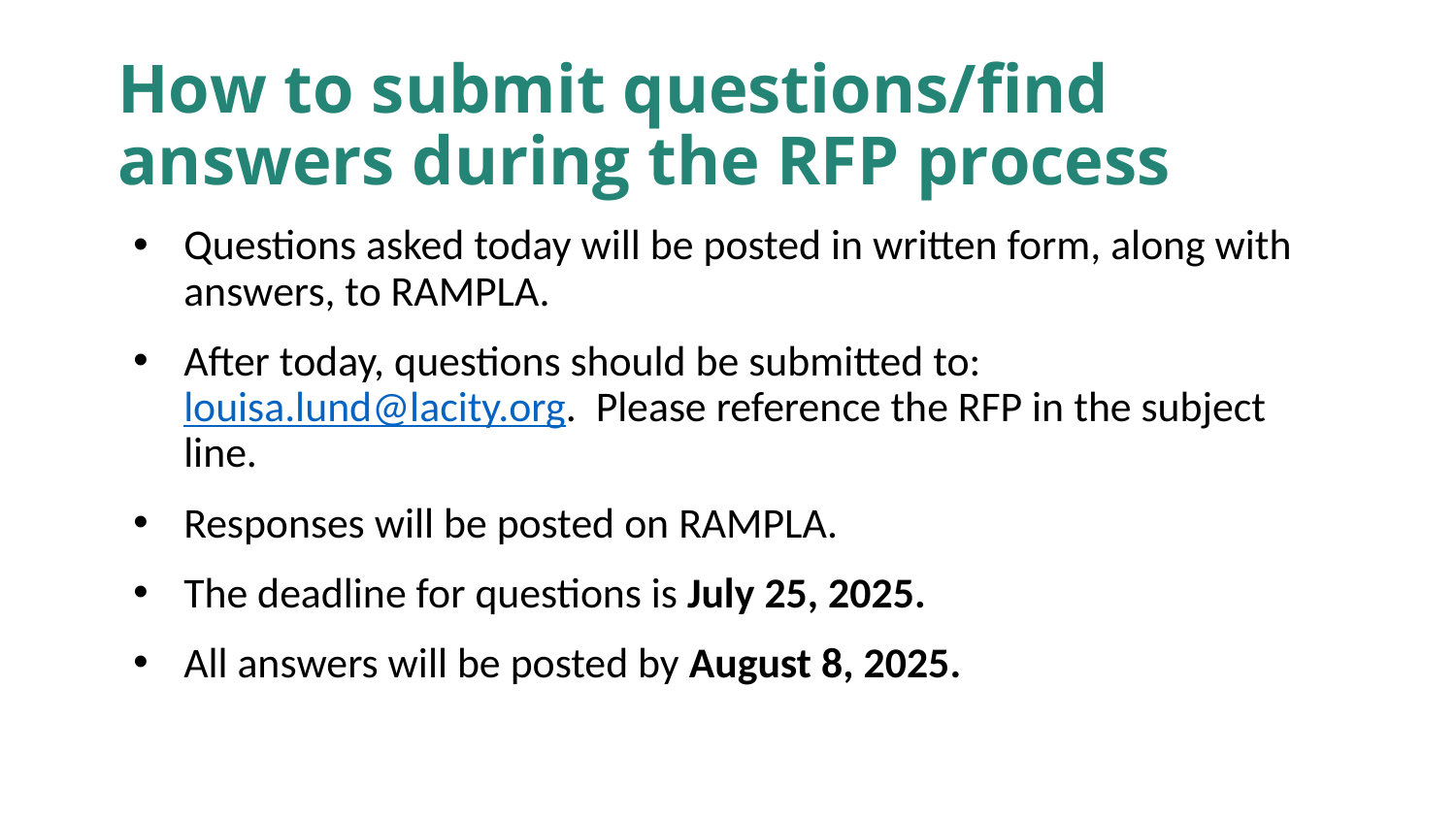

# How to submit questions/find answers during the RFP process
Questions asked today will be posted in written form, along with answers, to RAMPLA.
After today, questions should be submitted to: louisa.lund@lacity.org.  Please reference the RFP in the subject line.
Responses will be posted on RAMPLA.
The deadline for questions is July 25, 2025.
All answers will be posted by August 8, 2025.